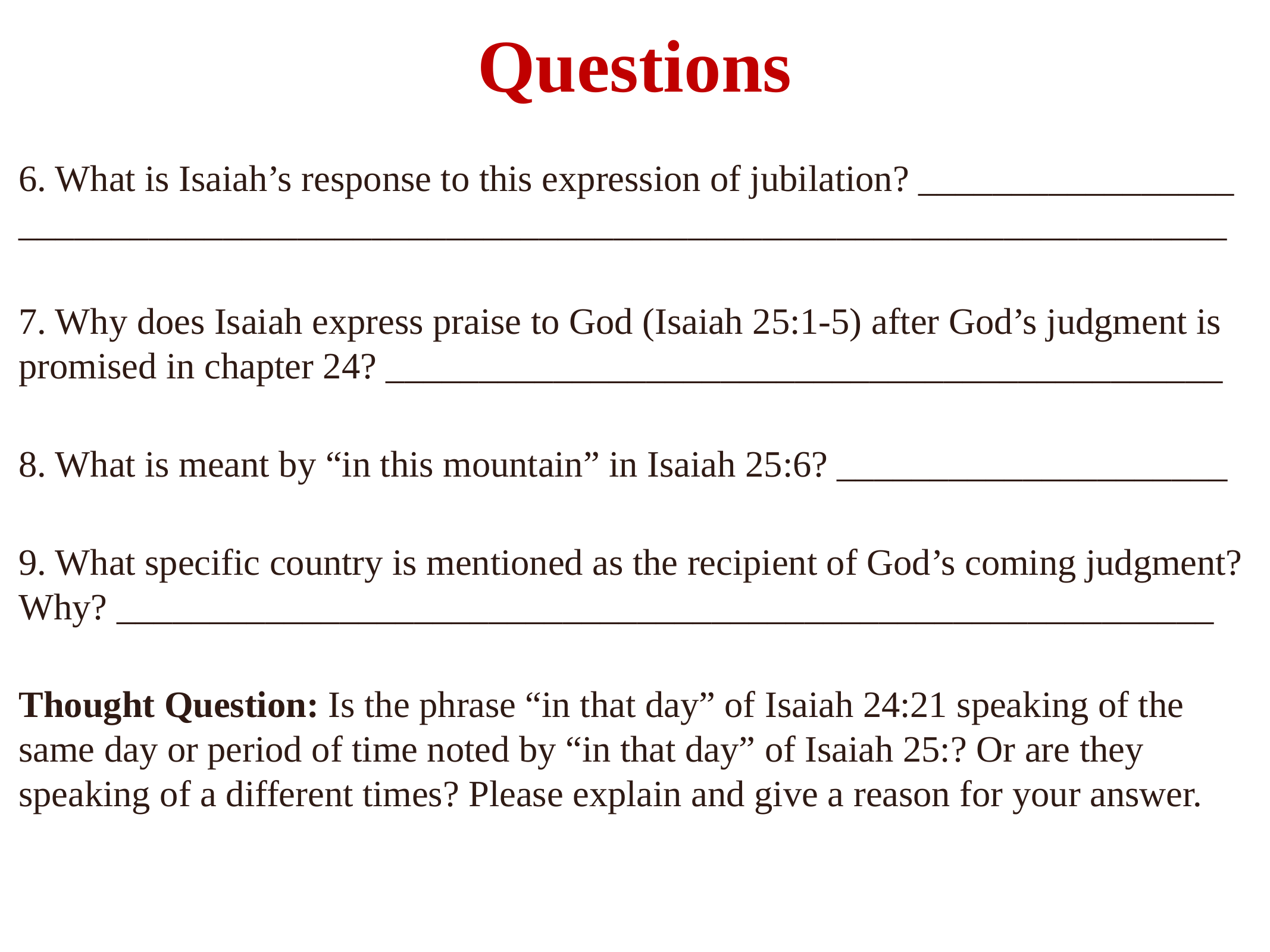

# Questions
6. What is Isaiah’s response to this expression of jubilation? _________________ _________________________________________________________________

7. Why does Isaiah express praise to God (Isaiah 25:1-5) after God’s judgment is promised in chapter 24? _____________________________________________

8. What is meant by “in this mountain” in Isaiah 25:6? _____________________

9. What specific country is mentioned as the recipient of God’s coming judgment? Why? ___________________________________________________________

Thought Question: Is the phrase “in that day” of Isaiah 24:21 speaking of the same day or period of time noted by “in that day” of Isaiah 25:? Or are they speaking of a different times? Please explain and give a reason for your answer.